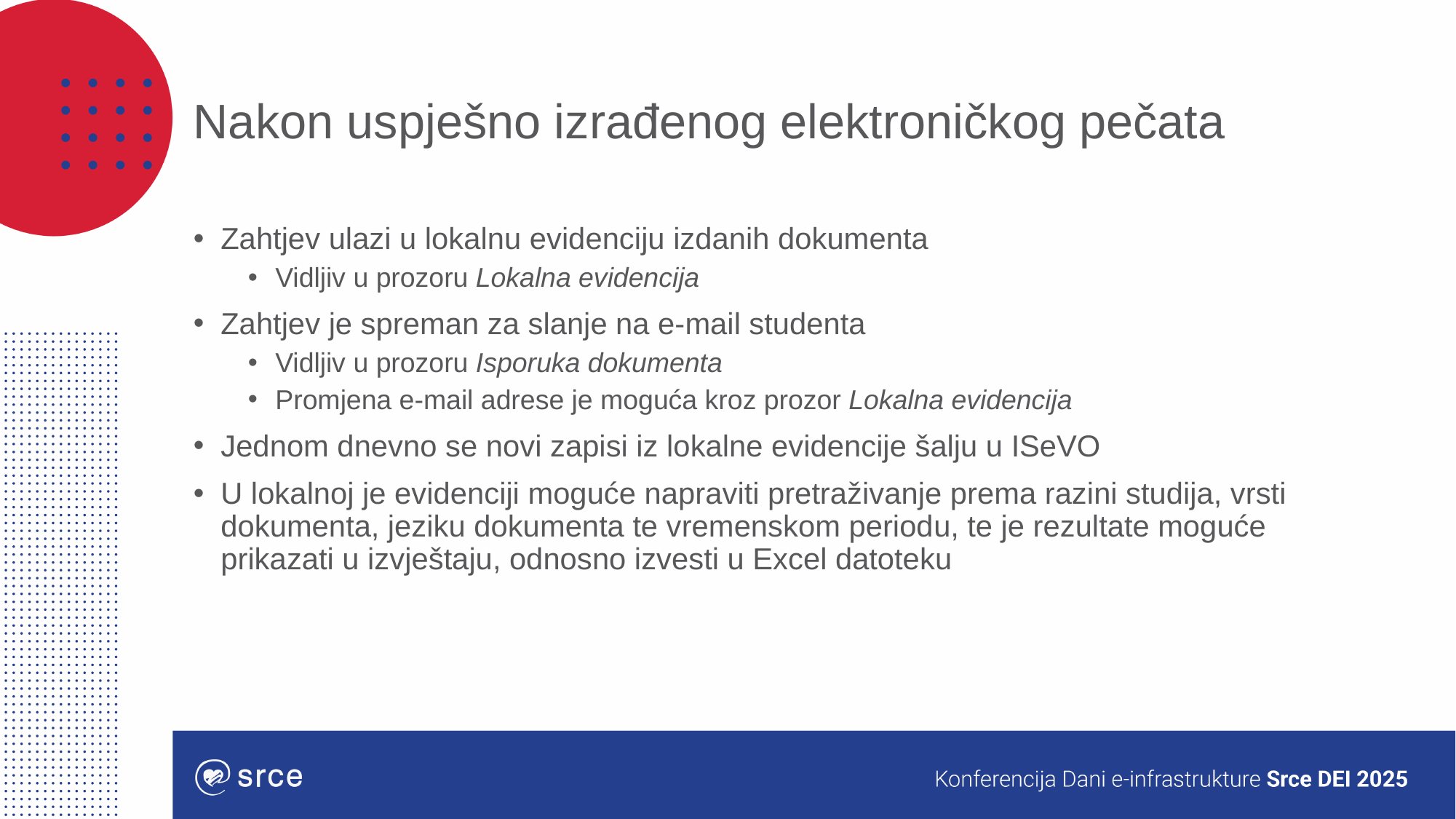

# Nakon uspješno izrađenog elektroničkog pečata
Zahtjev ulazi u lokalnu evidenciju izdanih dokumenta
Vidljiv u prozoru Lokalna evidencija
Zahtjev je spreman za slanje na e-mail studenta
Vidljiv u prozoru Isporuka dokumenta
Promjena e-mail adrese je moguća kroz prozor Lokalna evidencija
Jednom dnevno se novi zapisi iz lokalne evidencije šalju u ISeVO
U lokalnoj je evidenciji moguće napraviti pretraživanje prema razini studija, vrsti dokumenta, jeziku dokumenta te vremenskom periodu, te je rezultate moguće prikazati u izvještaju, odnosno izvesti u Excel datoteku